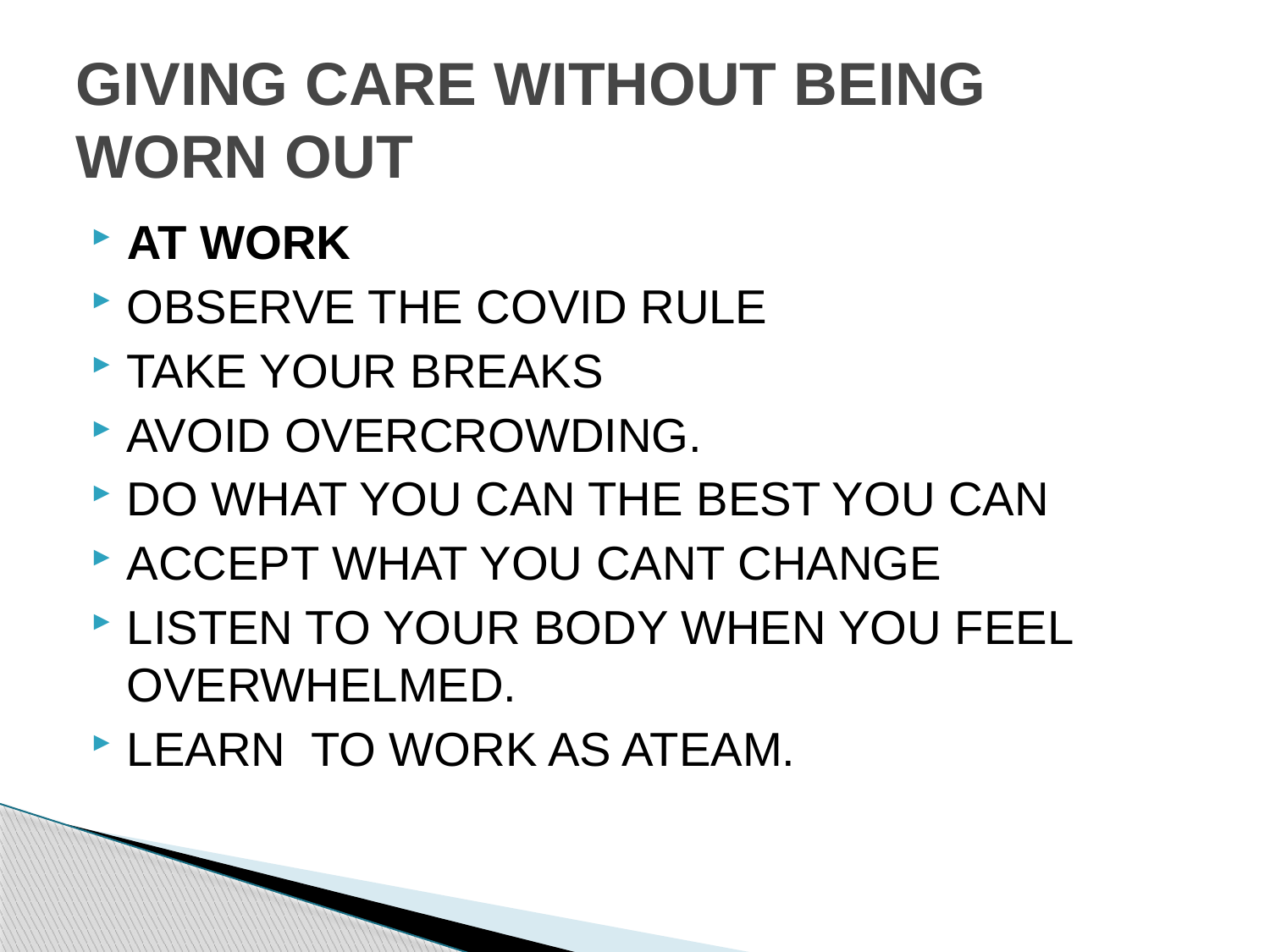

# GIVING CARE WITHOUT BEING WORN OUT
AT WORK
OBSERVE THE COVID RULE
TAKE YOUR BREAKS
AVOID OVERCROWDING.
DO WHAT YOU CAN THE BEST YOU CAN
ACCEPT WHAT YOU CANT CHANGE
LISTEN TO YOUR BODY WHEN YOU FEEL OVERWHELMED.
LEARN  TO WORK AS ATEAM.